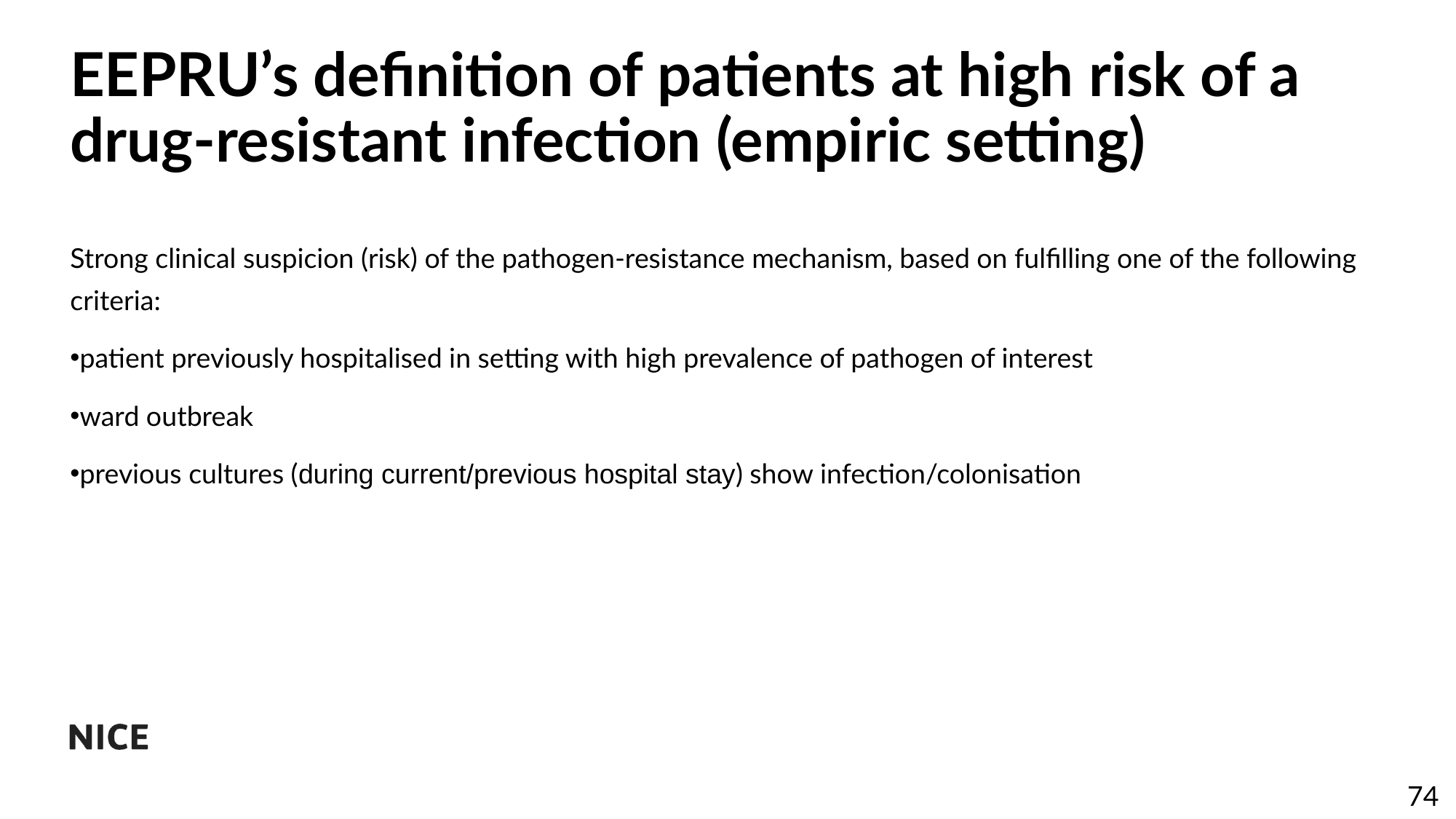

# EEPRU’s definition of patients at high risk of a drug-resistant infection (empiric setting)
Strong clinical suspicion (risk) of the pathogen-resistance mechanism, based on fulfilling one of the following criteria:
patient previously hospitalised in setting with high prevalence of pathogen of interest
ward outbreak
previous cultures (during current/previous hospital stay) show infection/colonisation